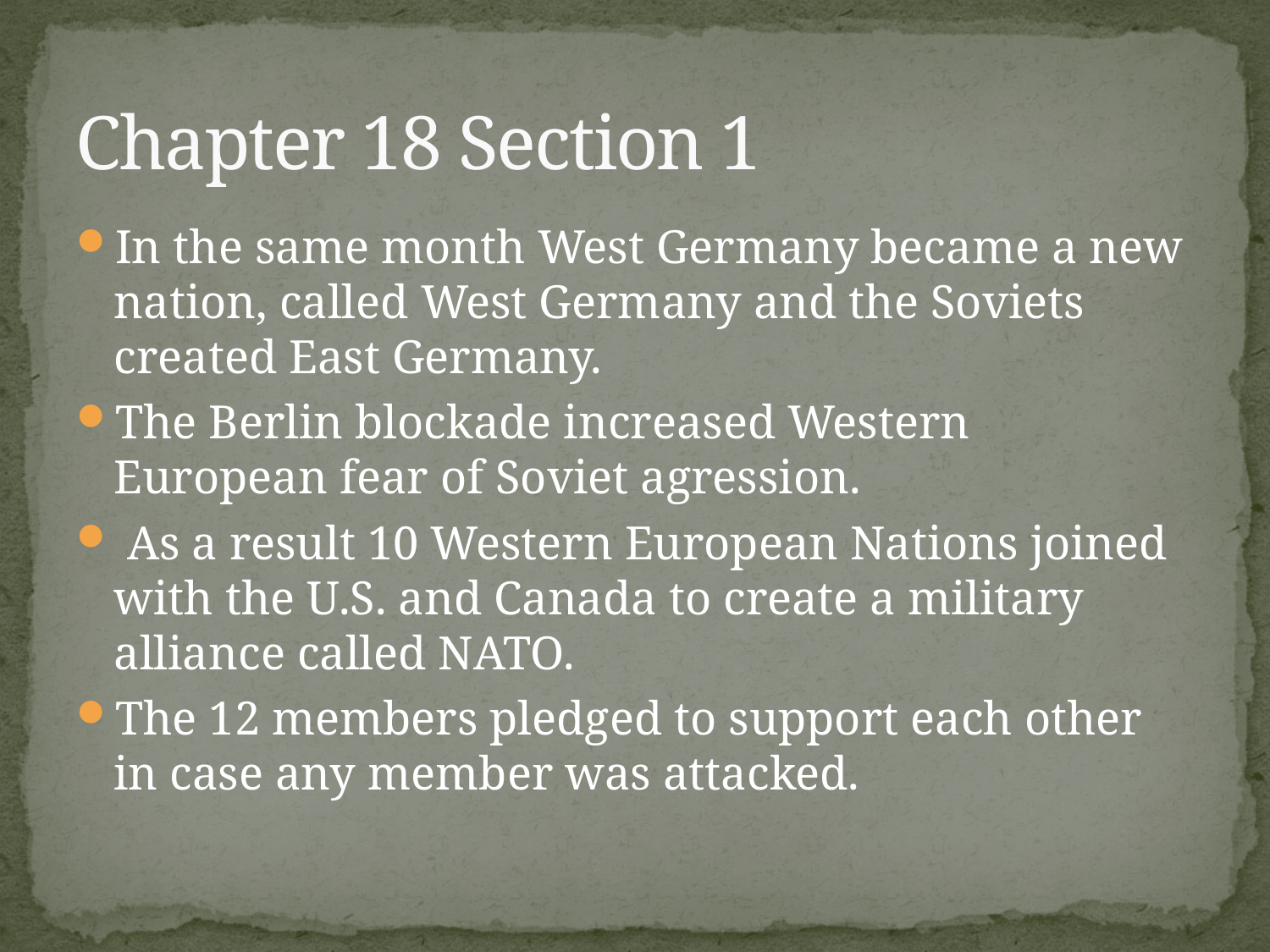

# Chapter 18 Section 1
In the same month West Germany became a new nation, called West Germany and the Soviets created East Germany.
The Berlin blockade increased Western European fear of Soviet agression.
 As a result 10 Western European Nations joined with the U.S. and Canada to create a military alliance called NATO.
The 12 members pledged to support each other in case any member was attacked.